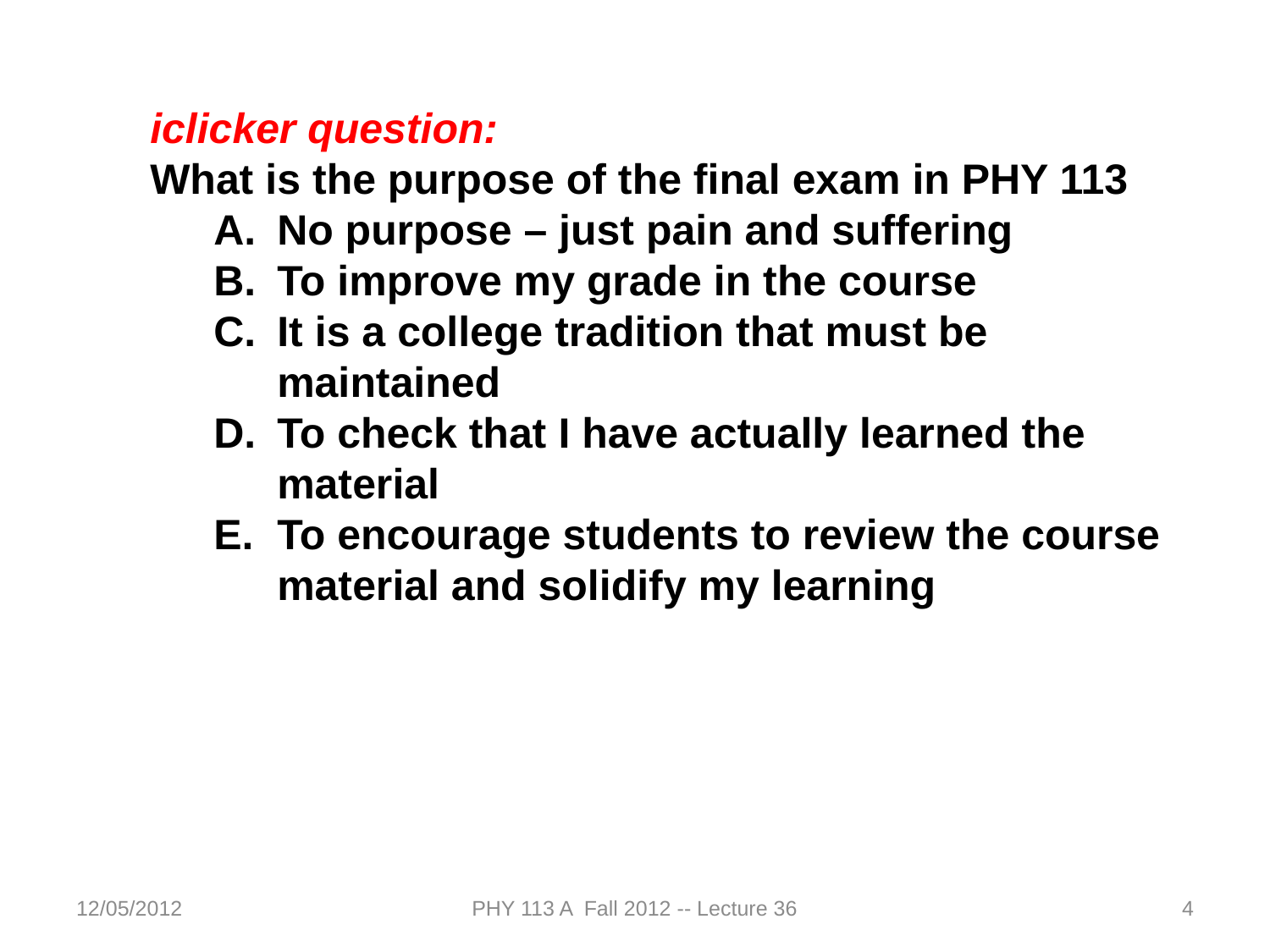

iclicker question:
What is the purpose of the final exam in PHY 113
No purpose – just pain and suffering
To improve my grade in the course
It is a college tradition that must be maintained
To check that I have actually learned the material
To encourage students to review the course material and solidify my learning
12/05/2012
PHY 113 A  Fall 2012 -- Lecture 36
4